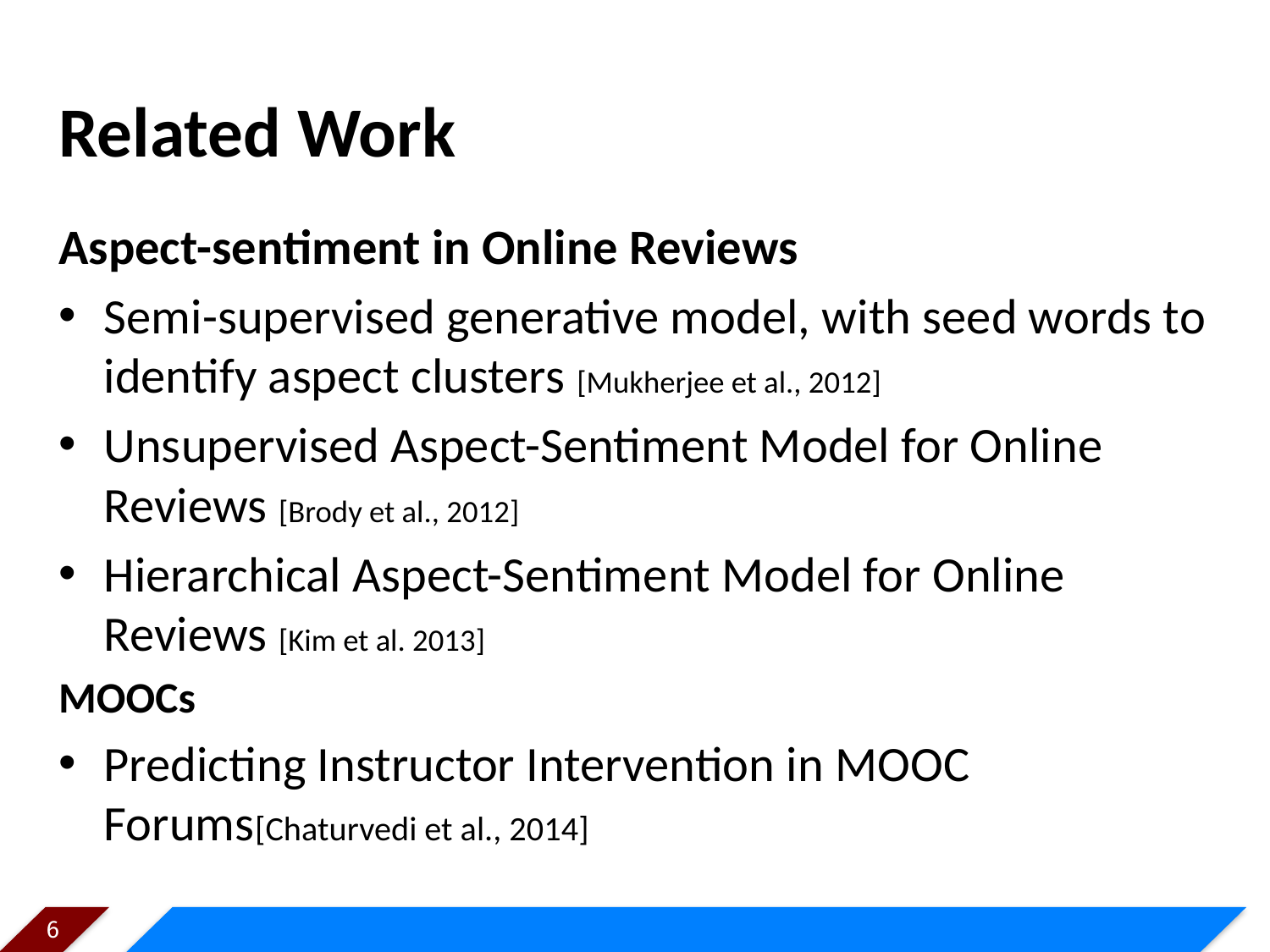

# Related Work
Aspect-sentiment in Online Reviews
Semi-supervised generative model, with seed words to identify aspect clusters [Mukherjee et al., 2012]
Unsupervised Aspect-Sentiment Model for Online Reviews [Brody et al., 2012]
Hierarchical Aspect-Sentiment Model for Online Reviews [Kim et al. 2013]
MOOCs
Predicting Instructor Intervention in MOOC Forums[Chaturvedi et al., 2014]